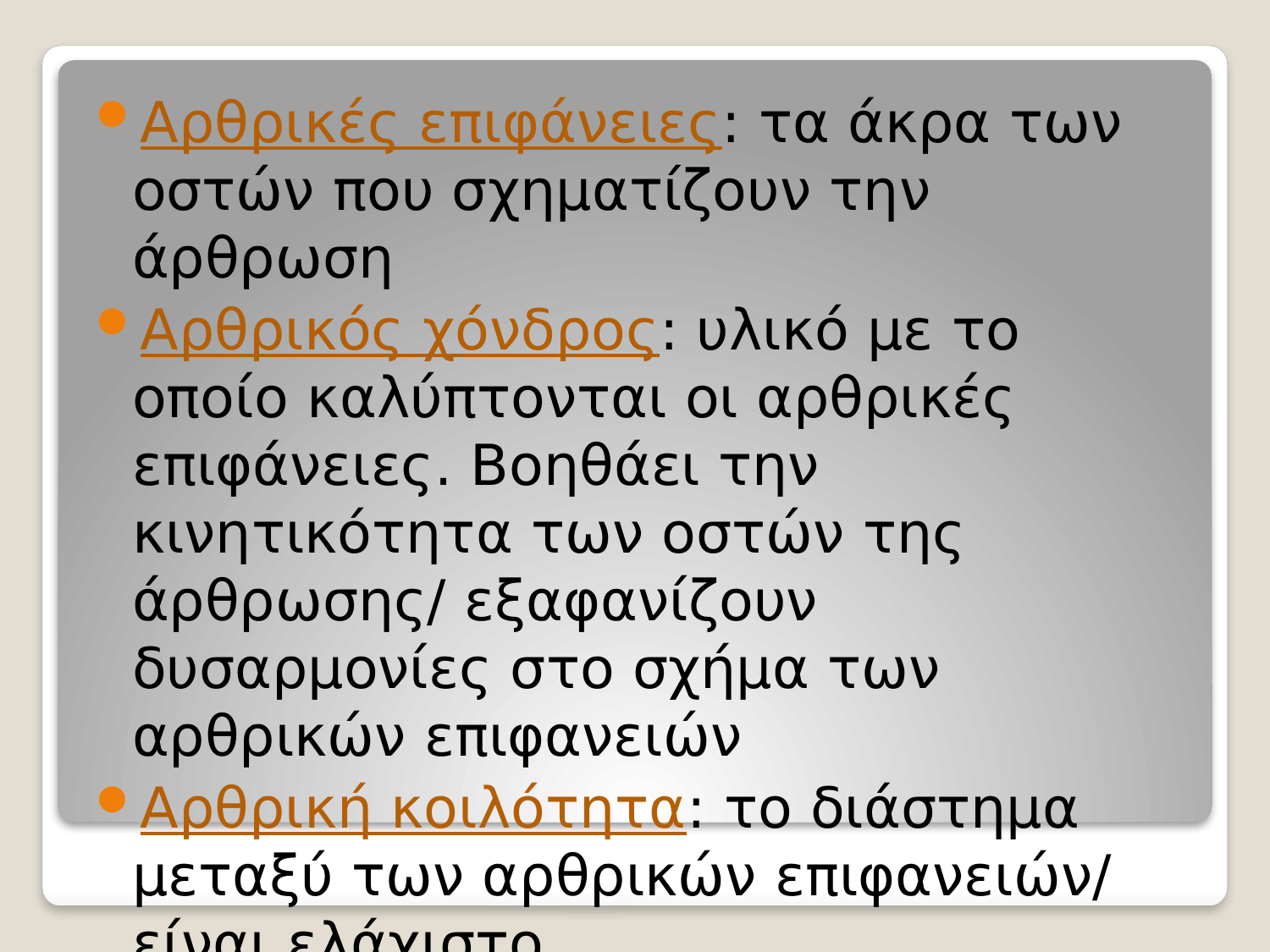

Αρθρικές επιφάνειες: τα άκρα των οστών που σχηματίζουν την άρθρωση
Αρθρικός χόνδρος: υλικό με το οποίο καλύπτονται οι αρθρικές επιφάνειες. Βοηθάει την κινητικότητα των οστών της άρθρωσης/ εξαφανίζουν δυσαρμονίες στο σχήμα των αρθρικών επιφανειών
Αρθρική κοιλότητα: το διάστημα μεταξύ των αρθρικών επιφανειών/ είναι ελάχιστο